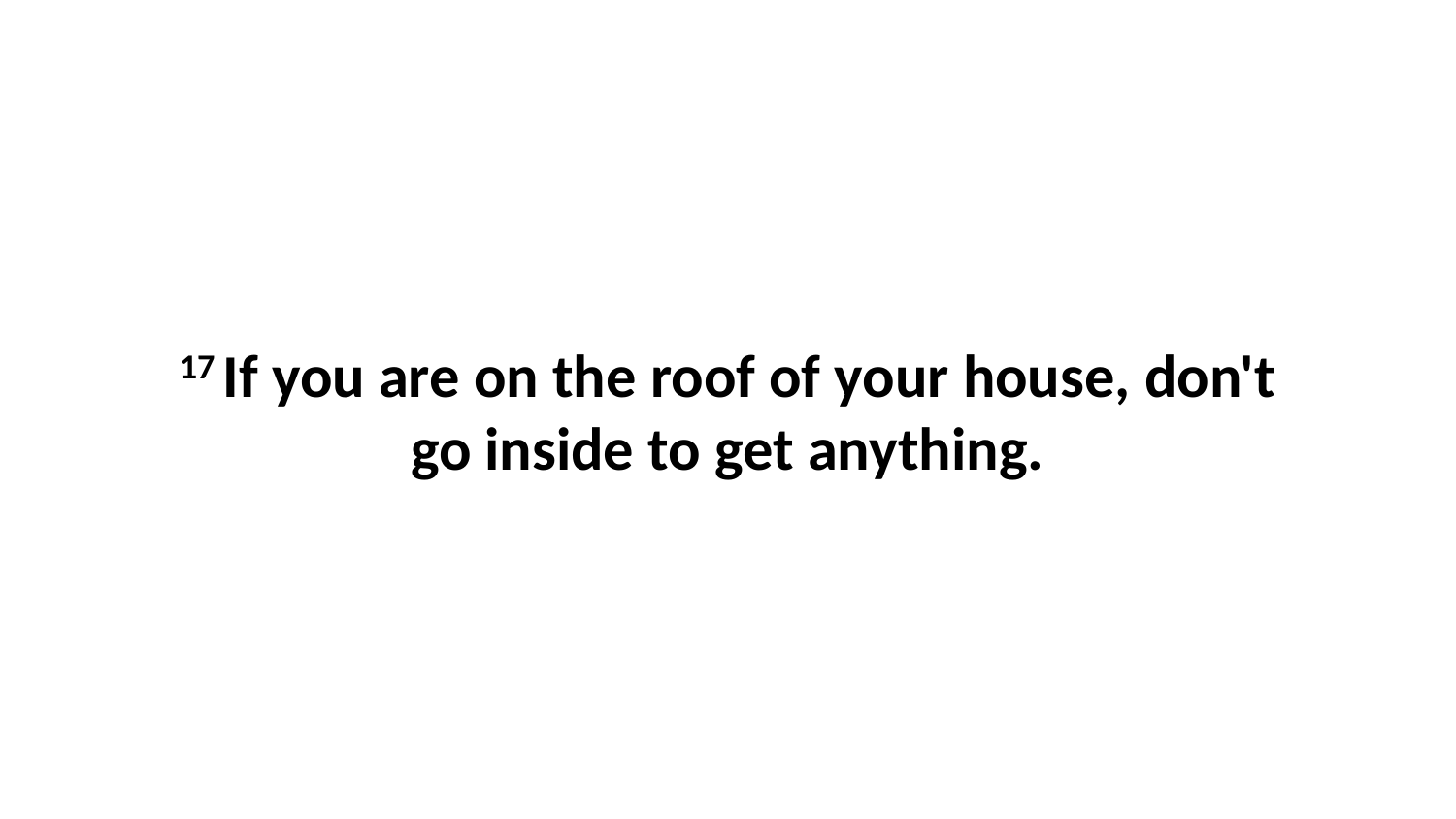

17 If you are on the roof of your house, don't go inside to get anything.